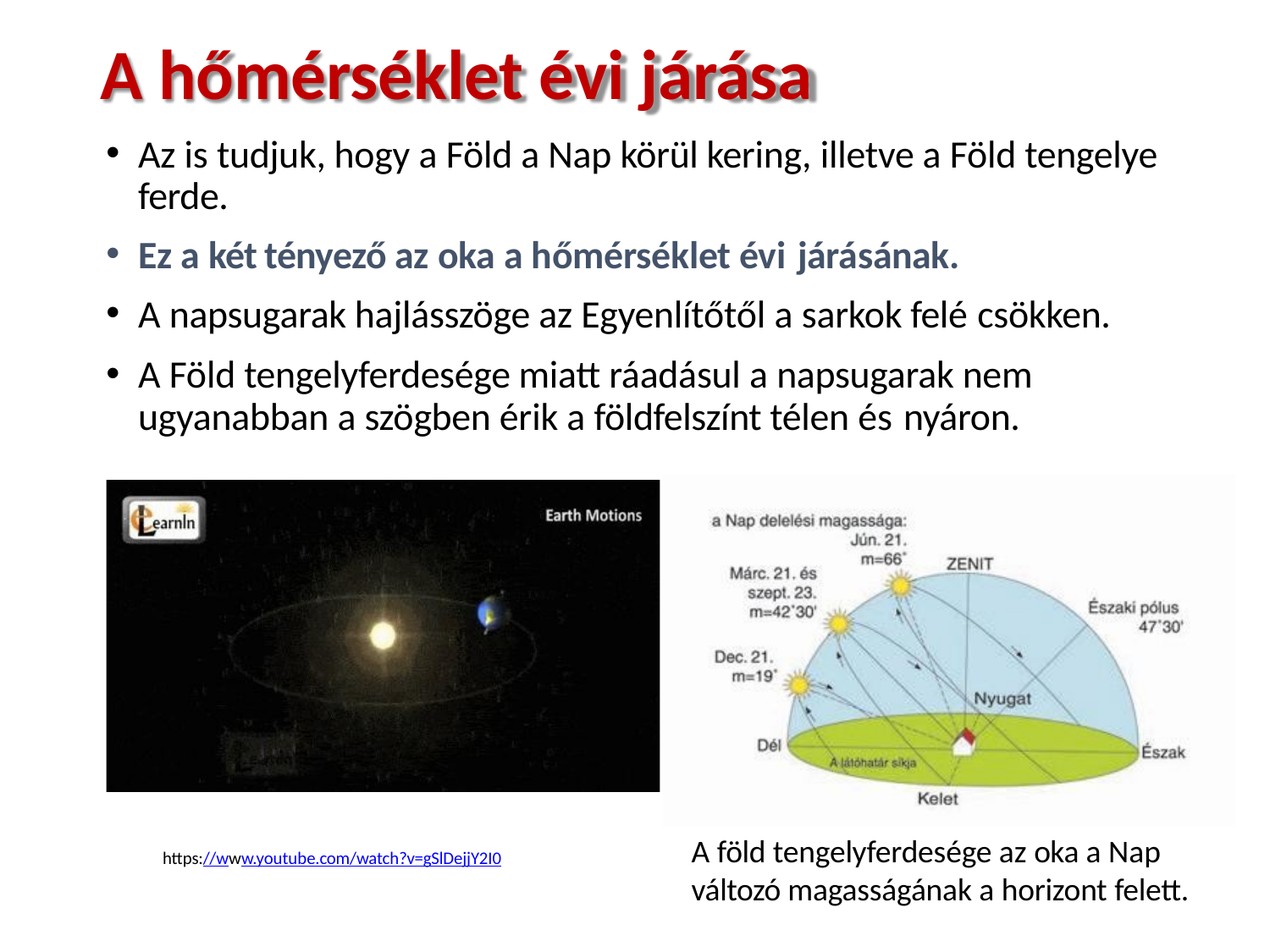

# A hőmérséklet évi járása

Az is tudjuk, hogy a Föld a Nap körül kering, illetve a Föld tengelye  ferde.
Ez a két tényező az oka a hőmérséklet évi járásának.
A napsugarak hajlásszöge az Egyenlítőtől a sarkok felé csökken.
A Föld tengelyferdesége miatt ráadásul a napsugarak nem  ugyanabban a szögben érik a földfelszínt télen és nyáron.

A föld tengelyferdesége az oka a Nap  változó magasságának a horizont felett.
https://www.youtube.com/watch?v=gSlDejjY2I0